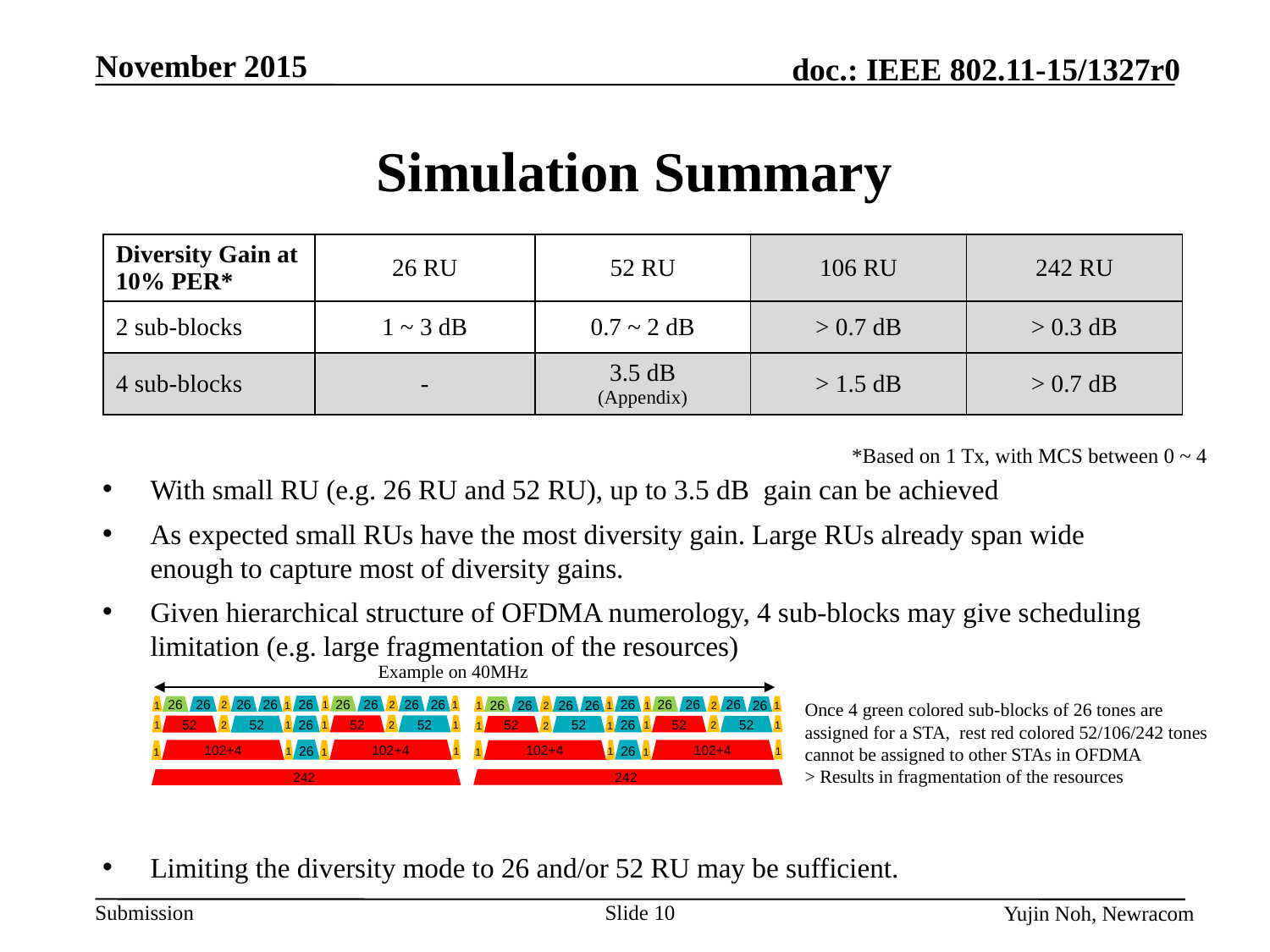

# Simulation Summary
| Diversity Gain at 10% PER\* | 26 RU | 52 RU | 106 RU | 242 RU |
| --- | --- | --- | --- | --- |
| 2 sub-blocks | 1 ~ 3 dB | 0.7 ~ 2 dB | > 0.7 dB | > 0.3 dB |
| 4 sub-blocks | - | 3.5 dB (Appendix) | > 1.5 dB | > 0.7 dB |
*Based on 1 Tx, with MCS between 0 ~ 4
With small RU (e.g. 26 RU and 52 RU), up to 3.5 dB  gain can be achieved
As expected small RUs have the most diversity gain. Large RUs already span wide enough to capture most of diversity gains.
Given hierarchical structure of OFDMA numerology, 4 sub-blocks may give scheduling limitation (e.g. large fragmentation of the resources)

Limiting the diversity mode to 26 and/or 52 RU may be sufficient.

Example on 40MHz
2
1
1
26
26
26
26
1
2
1
52
52
1
102+4
1
26
2
1
1
26
26
26
26
1
2
1
52
52
1
102+4
1
26
26
242
2
1
1
26
26
26
26
1
2
1
52
52
1
102+4
1
26
2
1
1
26
26
26
26
1
2
1
52
52
1
102+4
1
26
26
242
Once 4 green colored sub-blocks of 26 tones are assigned for a STA,  rest red colored 52/106/242 tones cannot be assigned to other STAs in OFDMA
> Results in fragmentation of the resources
Slide 10